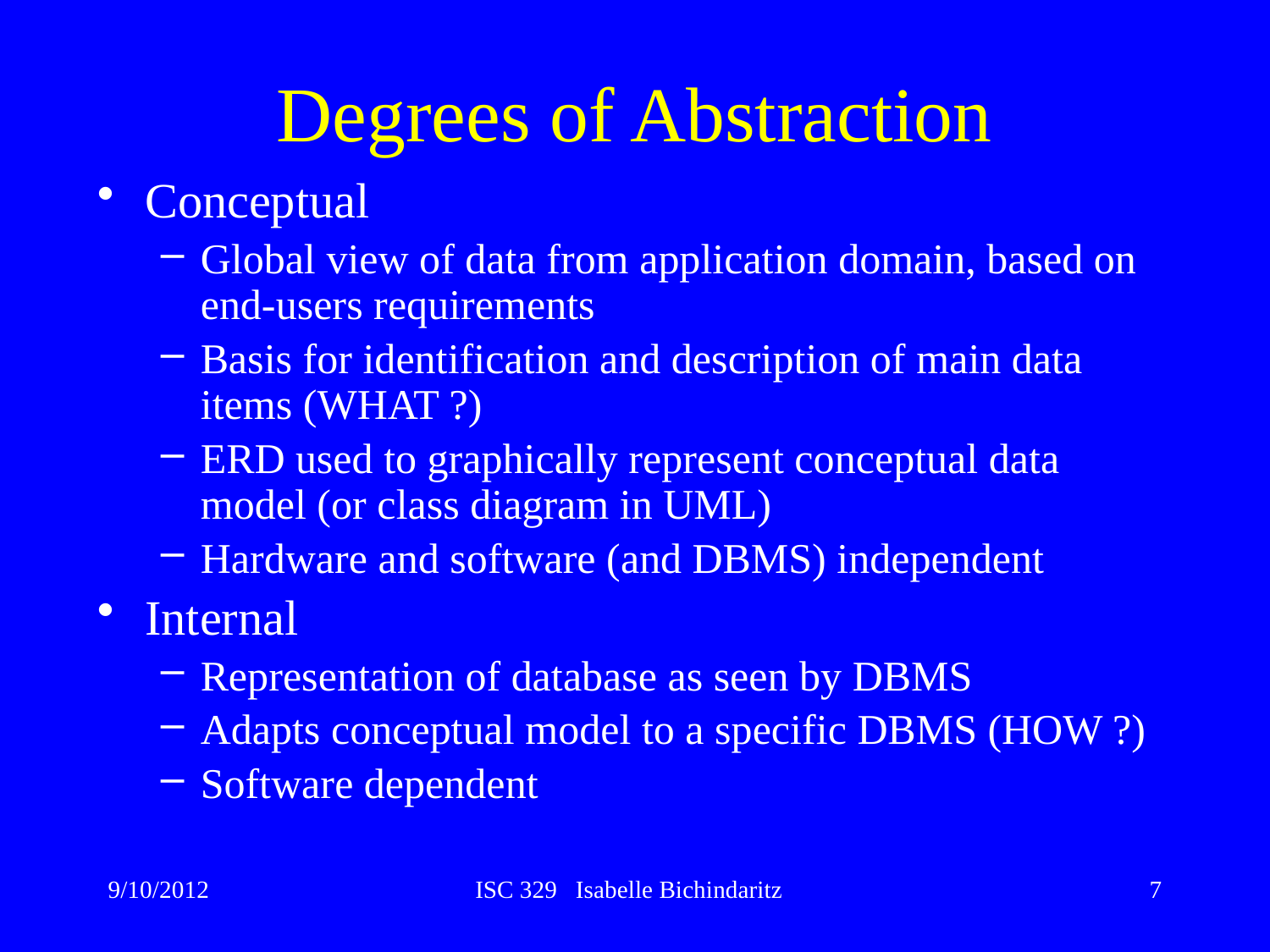

# Degrees of Abstraction
Conceptual
Global view of data from application domain, based on end-users requirements
Basis for identification and description of main data items (WHAT ?)
ERD used to graphically represent conceptual data model (or class diagram in UML)
Hardware and software (and DBMS) independent
Internal
Representation of database as seen by DBMS
Adapts conceptual model to a specific DBMS (HOW ?)
Software dependent

9/10/2012
ISC 329   Isabelle Bichindaritz
7